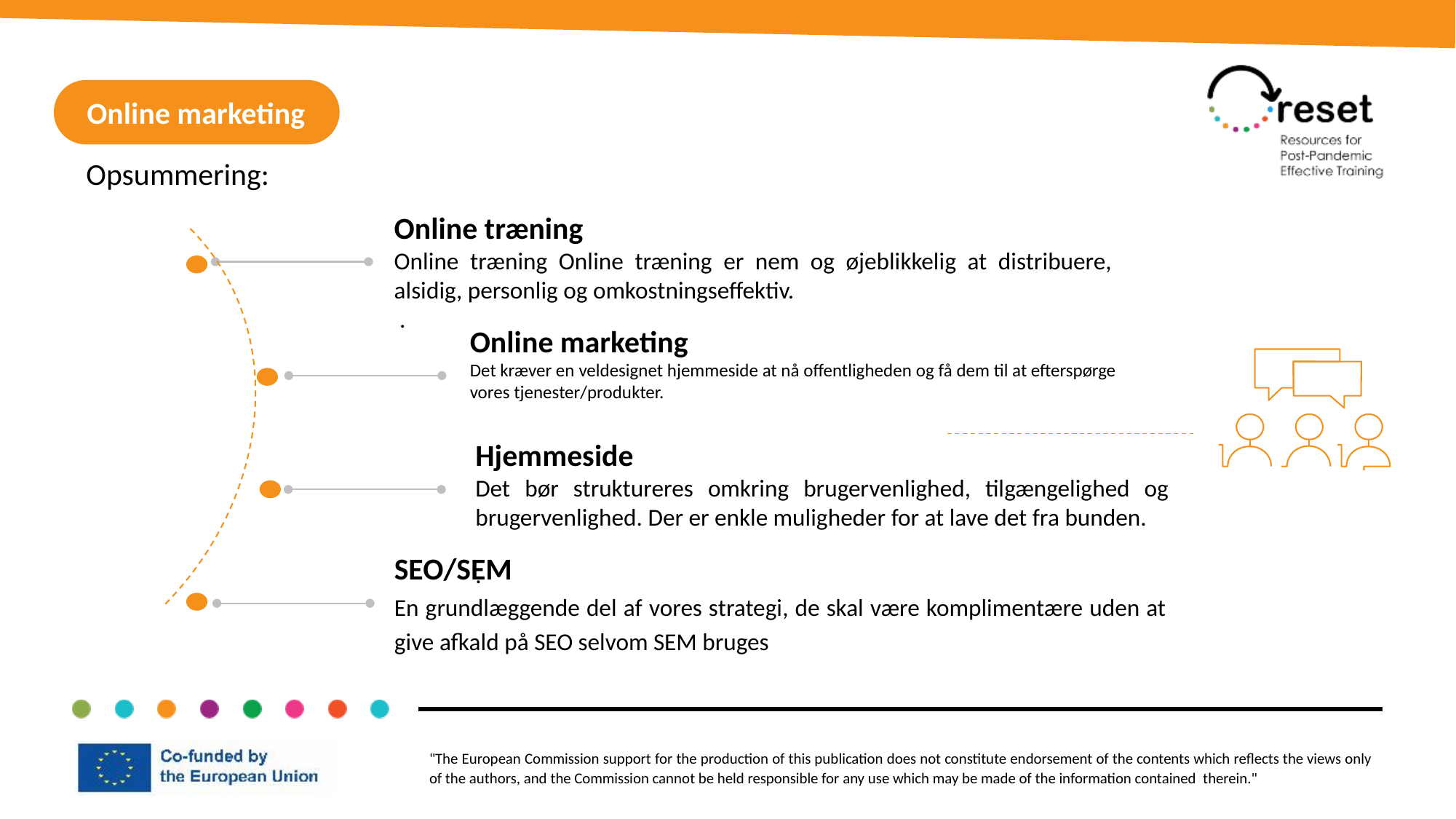

Online marketing
Opsummering:

Online træning
Online træning Online træning er nem og øjeblikkelig at distribuere, alsidig, personlig og omkostningseffektiv.
 .

Online marketing
Det kræver en veldesignet hjemmeside at nå offentligheden og få dem til at efterspørge vores tjenester/produkter.

Hjemmeside
Det bør struktureres omkring brugervenlighed, tilgængelighed og brugervenlighed. Der er enkle muligheder for at lave det fra bunden.

.

SEO/SEM
En grundlæggende del af vores strategi, de skal være komplimentære uden at give afkald på SEO selvom SEM bruges